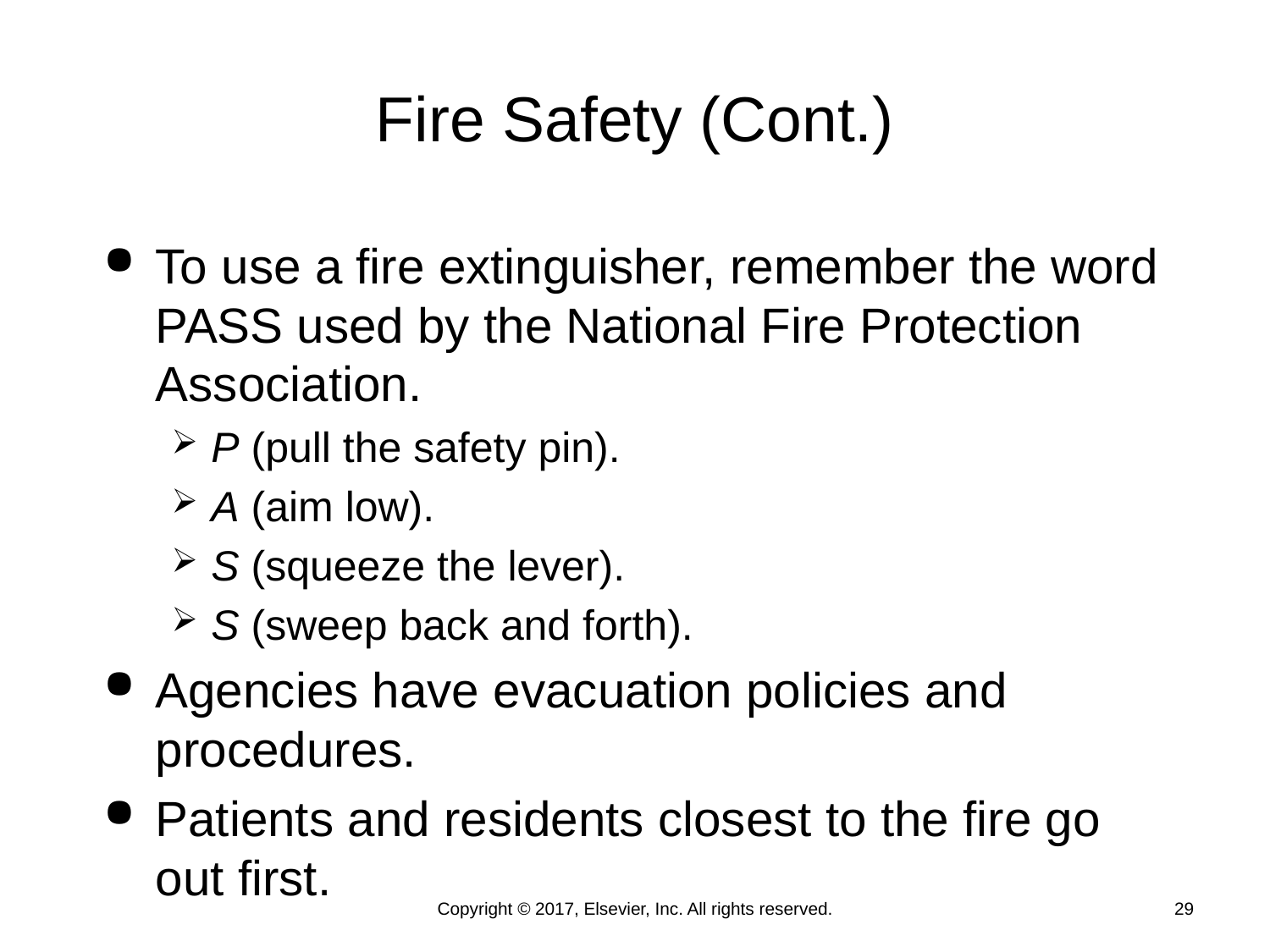

# Fire Safety (Cont.)
To use a fire extinguisher, remember the word PASS used by the National Fire Protection Association.
P (pull the safety pin).
A (aim low).
S (squeeze the lever).
S (sweep back and forth).
Agencies have evacuation policies and procedures.
Patients and residents closest to the fire go out first.
Copyright © 2017, Elsevier, Inc. All rights reserved.
29